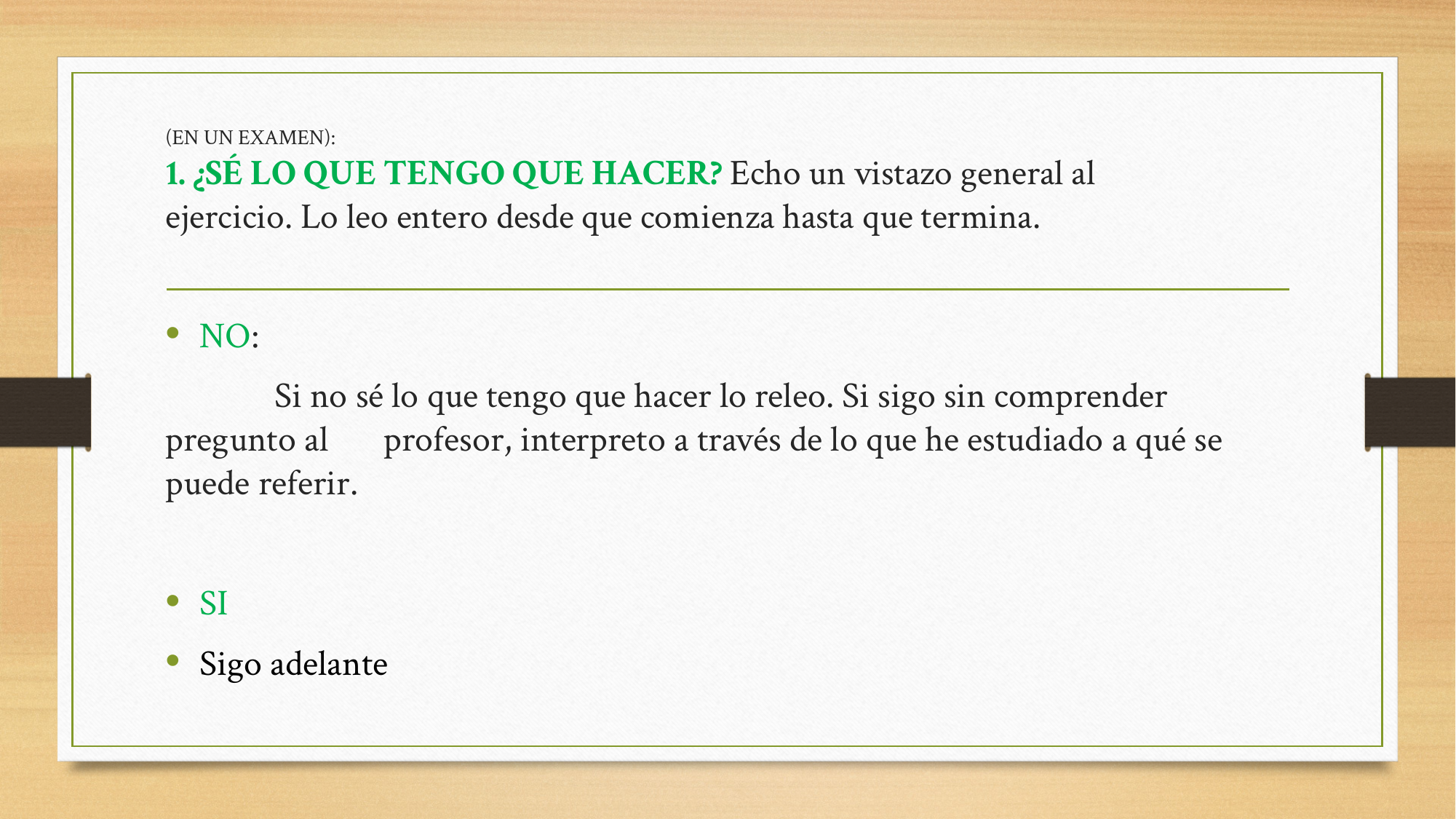

# (EN UN EXAMEN): 1. ¿SÉ LO QUE TENGO QUE HACER? Echo un vistazo general al      	ejercicio. Lo leo entero desde que comienza hasta que termina.
NO:
	Si no sé lo que tengo que hacer lo releo. Si sigo sin comprender pregunto al 	profesor, interpreto a través de lo que he estudiado a qué se puede referir.

SI
Sigo adelante